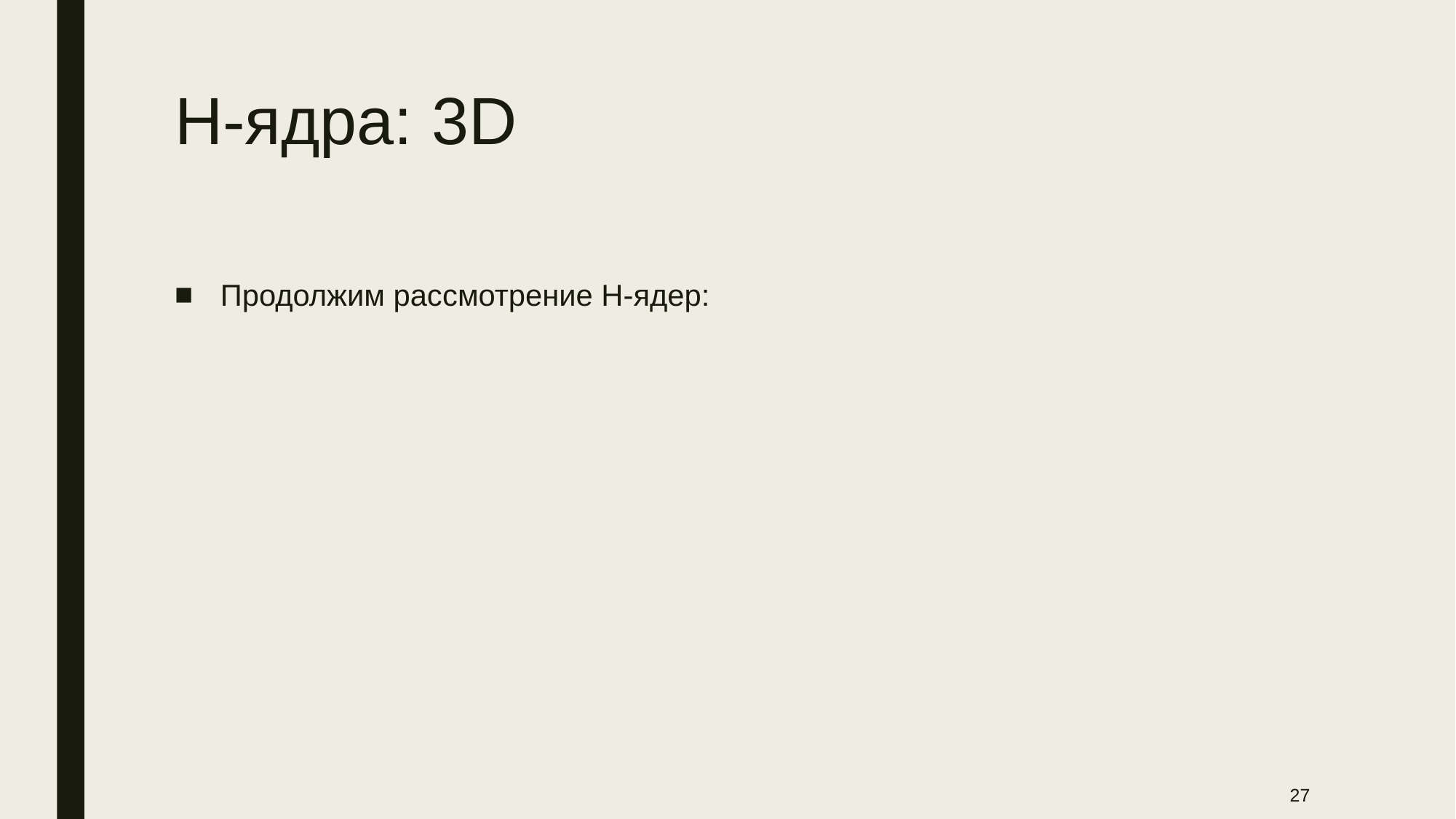

# H-ядра: 3D
Продолжим рассмотрение H-ядер:

27